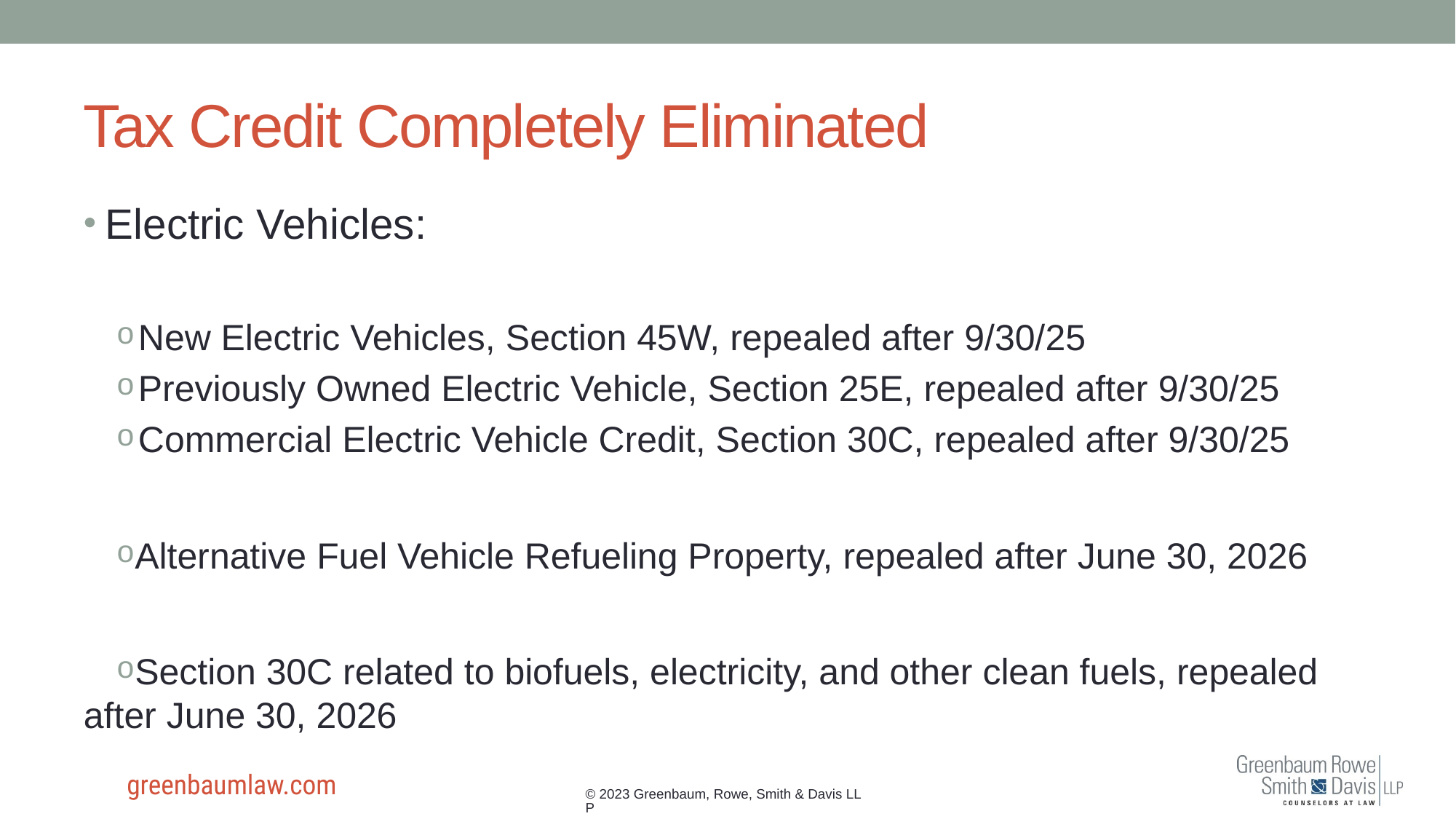

# Tax Credit Completely Eliminated
Electric Vehicles:

New Electric Vehicles, Section 45W, repealed after 9/30/25
Previously Owned Electric Vehicle, Section 25E, repealed after 9/30/25
Commercial Electric Vehicle Credit, Section 30C, repealed after 9/30/25

Alternative Fuel Vehicle Refueling Property, repealed after June 30, 2026

Section 30C related to biofuels, electricity, and other clean fuels, repealed after June 30, 2026
© 2023 Greenbaum, Rowe, Smith & Davis LLP